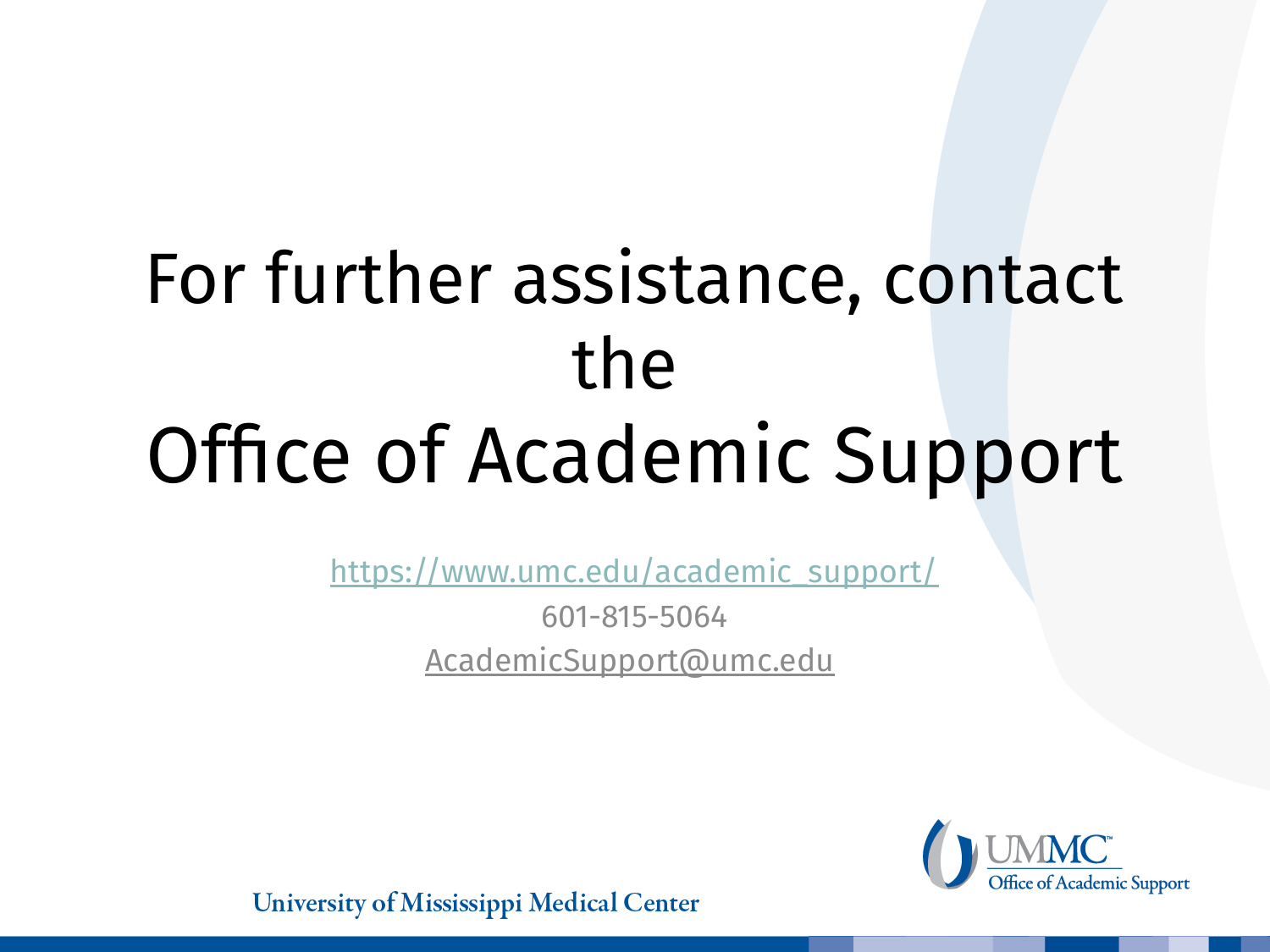

# For further assistance, contact the Office of Academic Support
https://www.umc.edu/academic_support/
601-815-5064
AcademicSupport@umc.edu